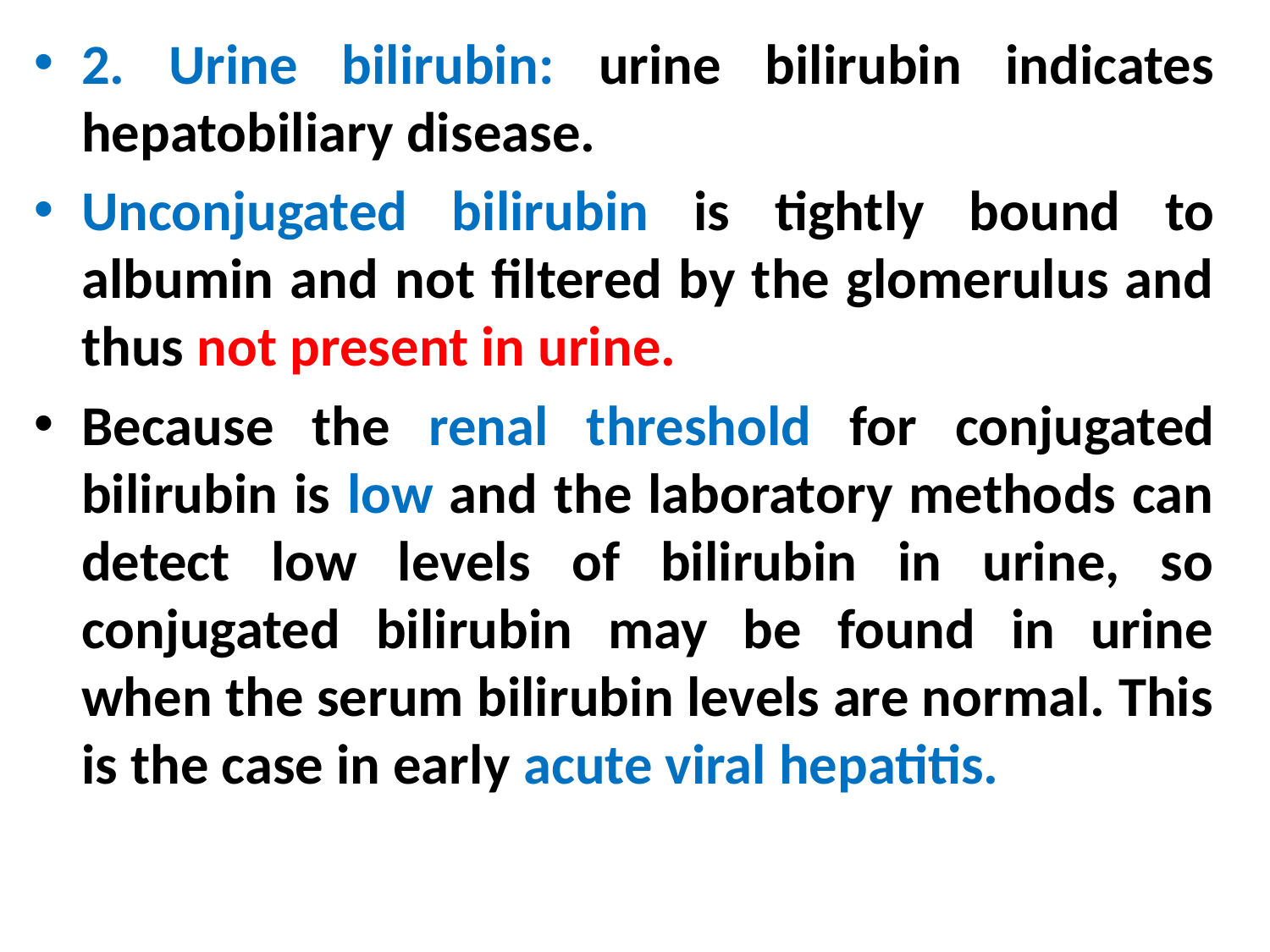

2. Urine bilirubin: urine bilirubin indicates hepatobiliary disease.
Unconjugated bilirubin is tightly bound to albumin and not filtered by the glomerulus and thus not present in urine.
Because the renal threshold for conjugated bilirubin is low and the laboratory methods can detect low levels of bilirubin in urine, so conjugated bilirubin may be found in urine when the serum bilirubin levels are normal. This is the case in early acute viral hepatitis.
#